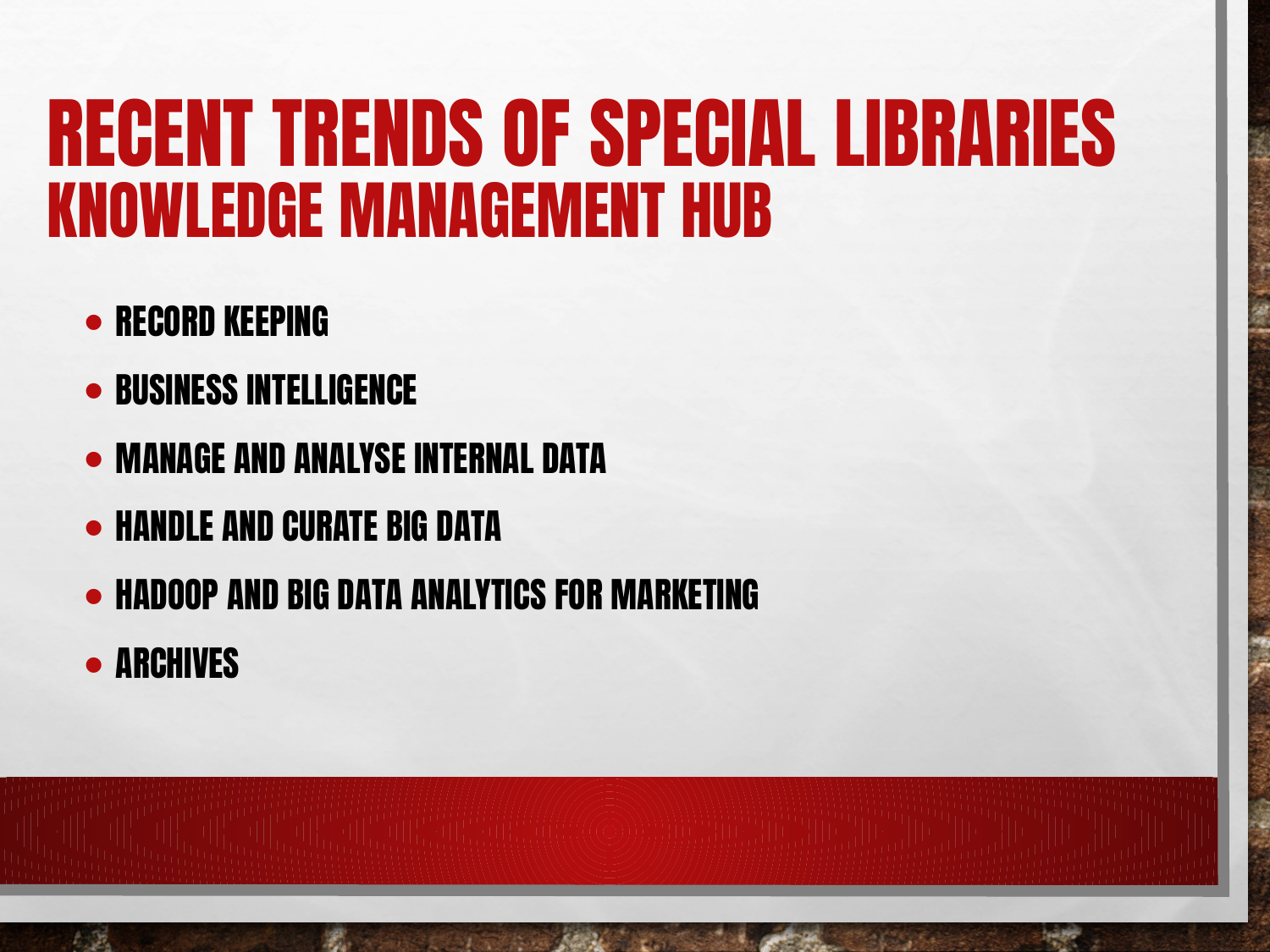

# Recent Trends of Special libraries Knowledge Management Hub
Record Keeping
Business Intelligence
Manage and Analyse Internal Data
Handle and Curate Big Data
Hadoop and Big Data Analytics for Marketing
Archives